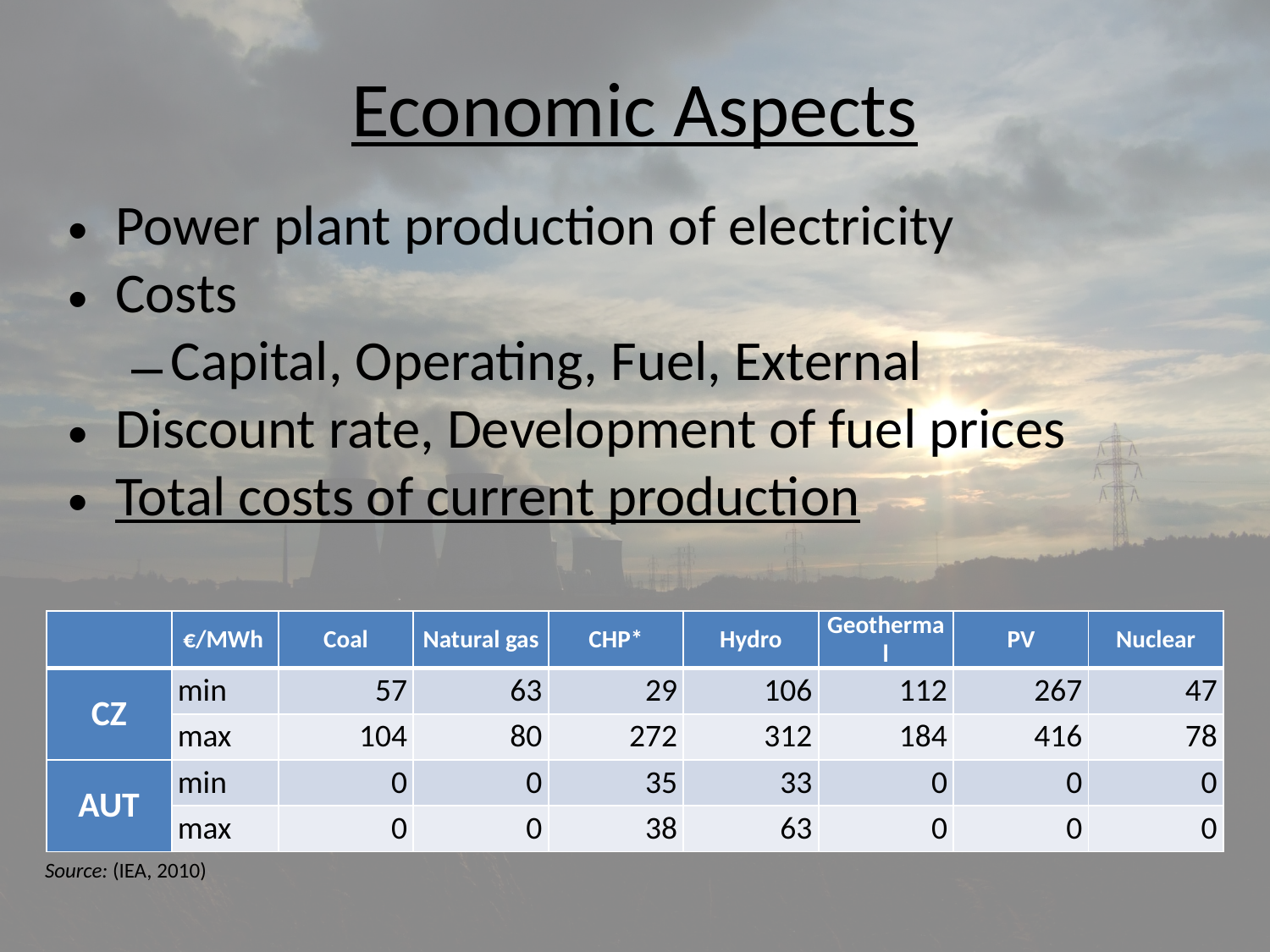

# Economic Aspects
Power plant production of electricity
Costs
Capital, Operating, Fuel, External
Discount rate, Development of fuel prices
Total costs of current production

|  | €/MWh | Coal | Natural gas | CHP\* | Hydro | Geothermal | PV | Nuclear |
| --- | --- | --- | --- | --- | --- | --- | --- | --- |
| CZ | min | 57 | 63 | 29 | 106 | 112 | 267 | 47 |
|  | max | 104 | 80 | 272 | 312 | 184 | 416 | 78 |
| AUT | min | 0 | 0 | 35 | 33 | 0 | 0 | 0 |
|  | max | 0 | 0 | 38 | 63 | 0 | 0 | 0 |
Source: (IEA, 2010)